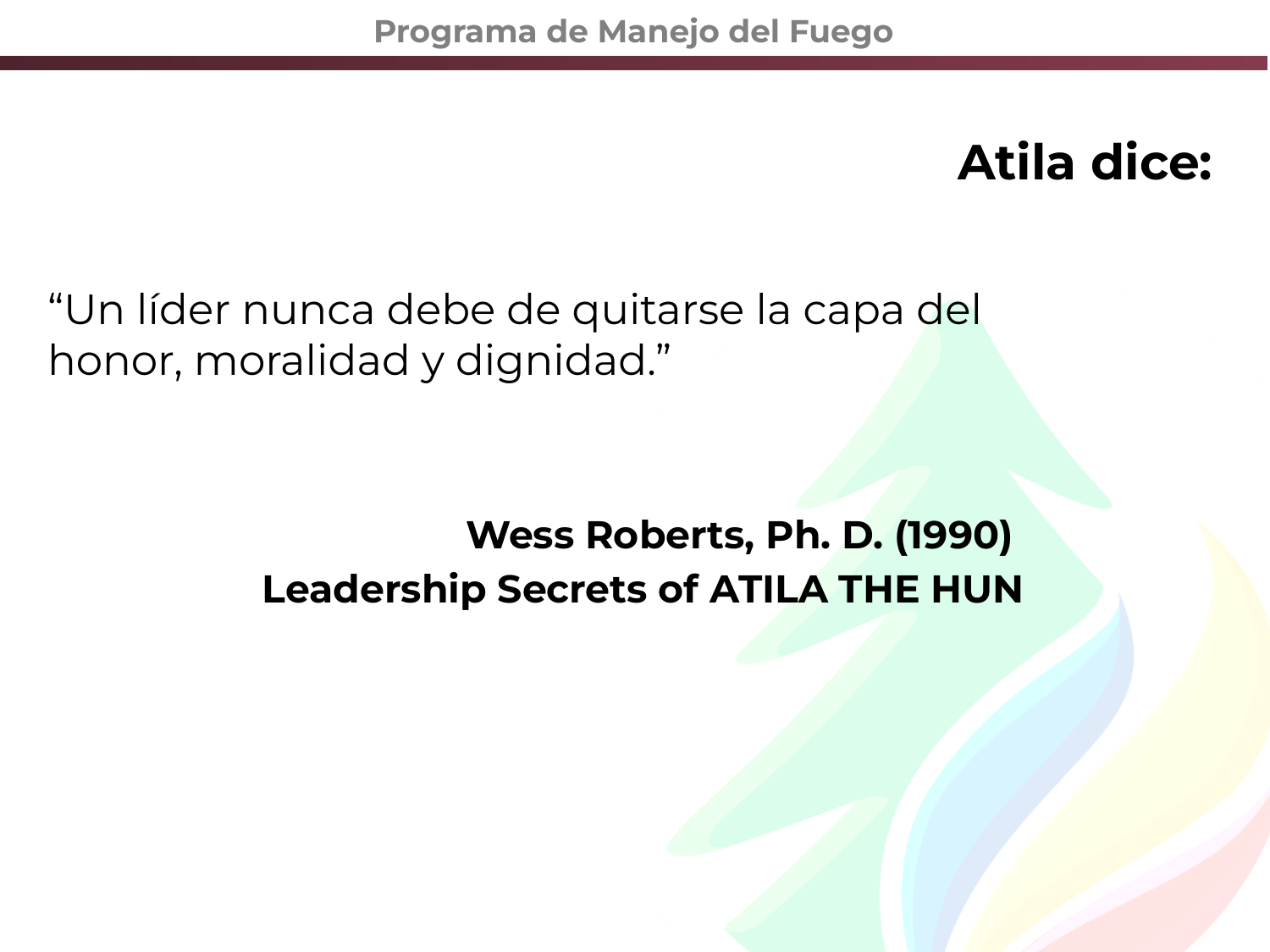

# Atila dice:
“Un líder nunca debe de quitarse la capa del honor, moralidad y dignidad.”

Wess Roberts, Ph. D. (1990)
Leadership Secrets of ATILA THE HUN